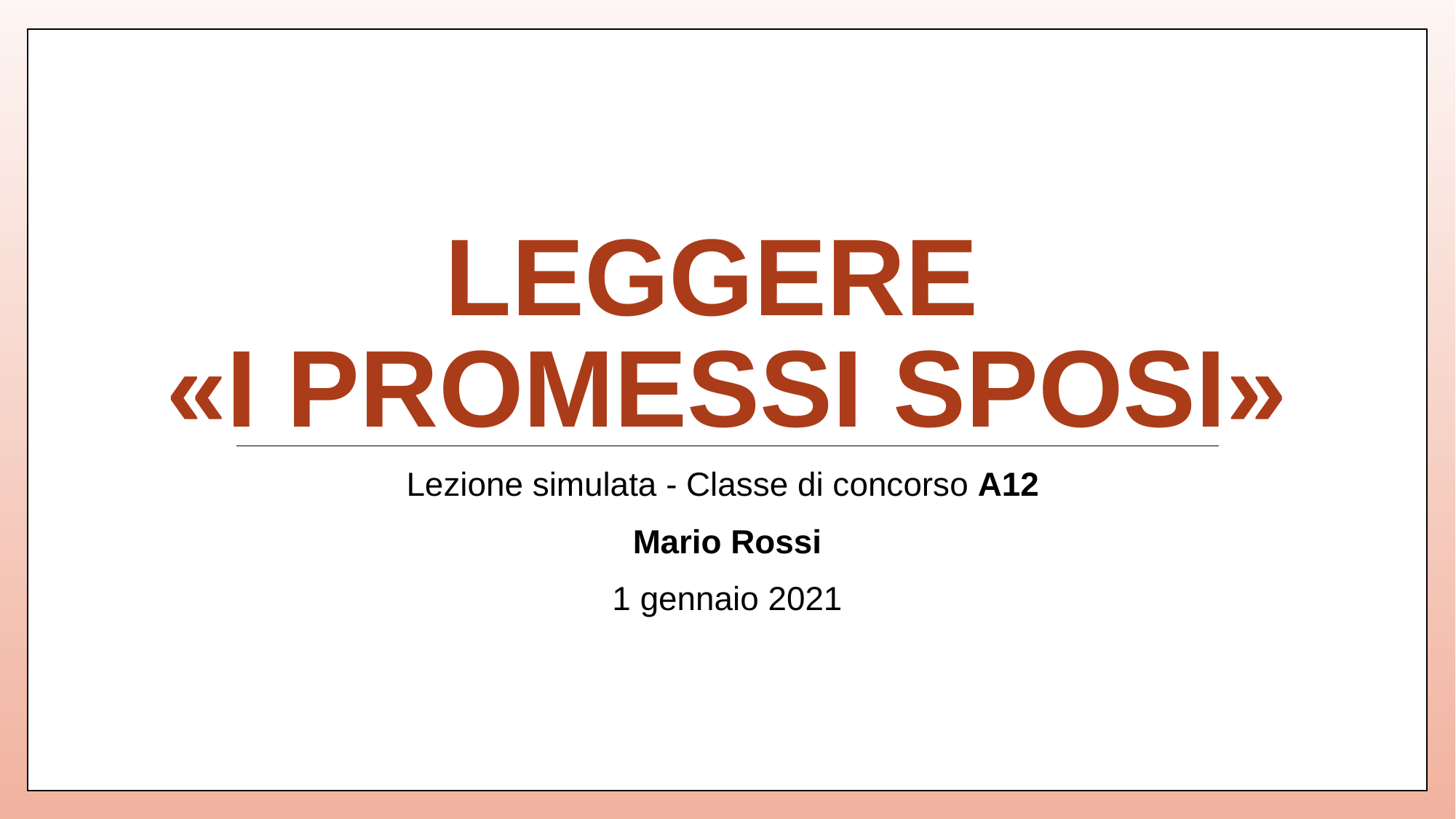

# Leggere «i promessi sposi»
Lezione simulata - Classe di concorso A12
Mario Rossi
1 gennaio 2021